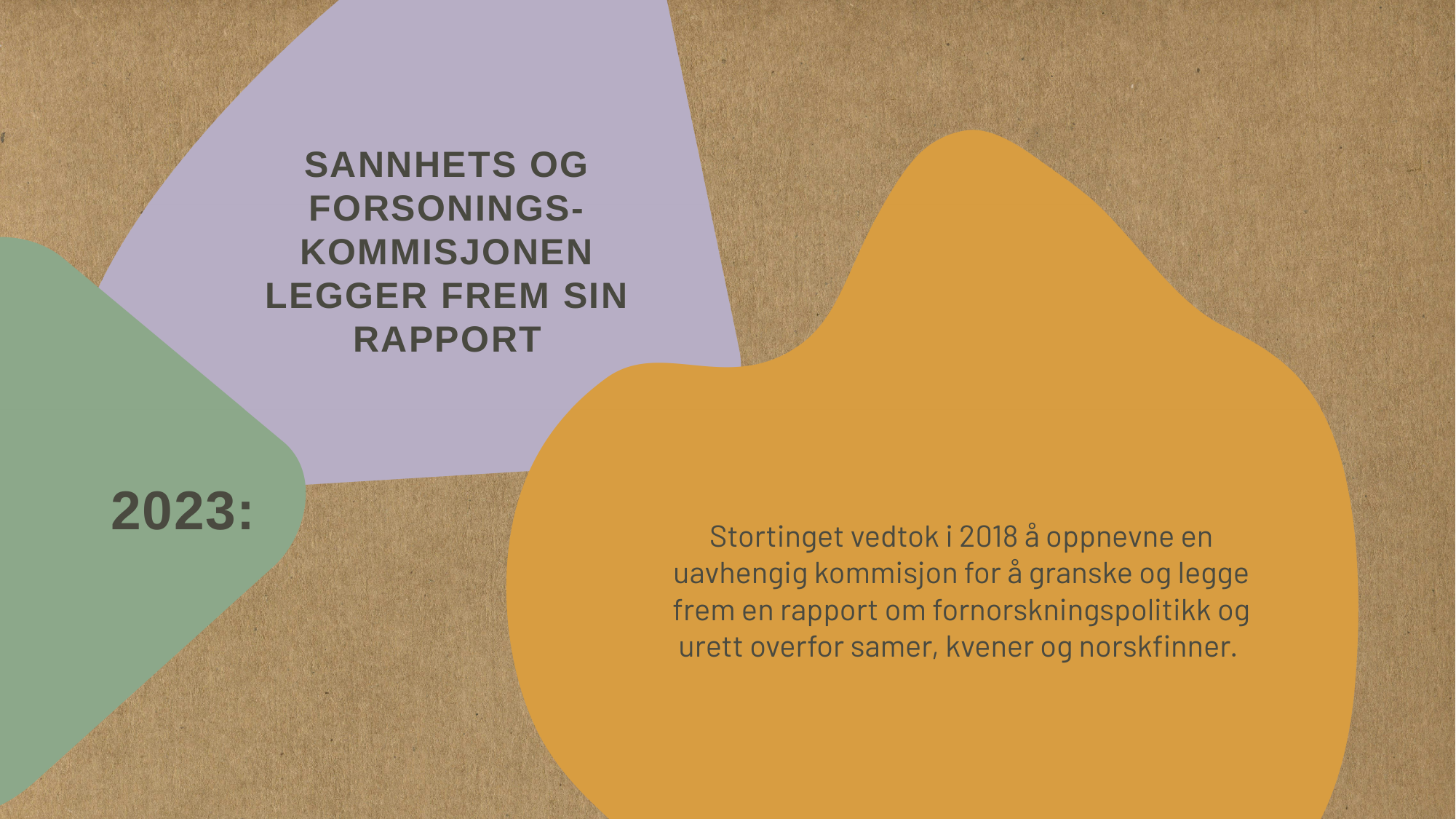

# Sannhets og forsonings-kommisjonen legger frem sin rapport
Stortinget vedtok i 2018 å oppnevne en uavhengig kommisjon for å granske og legge frem en rapport om fornorskningspolitikk og urett overfor samer, kvener og norskfinner.
2023: